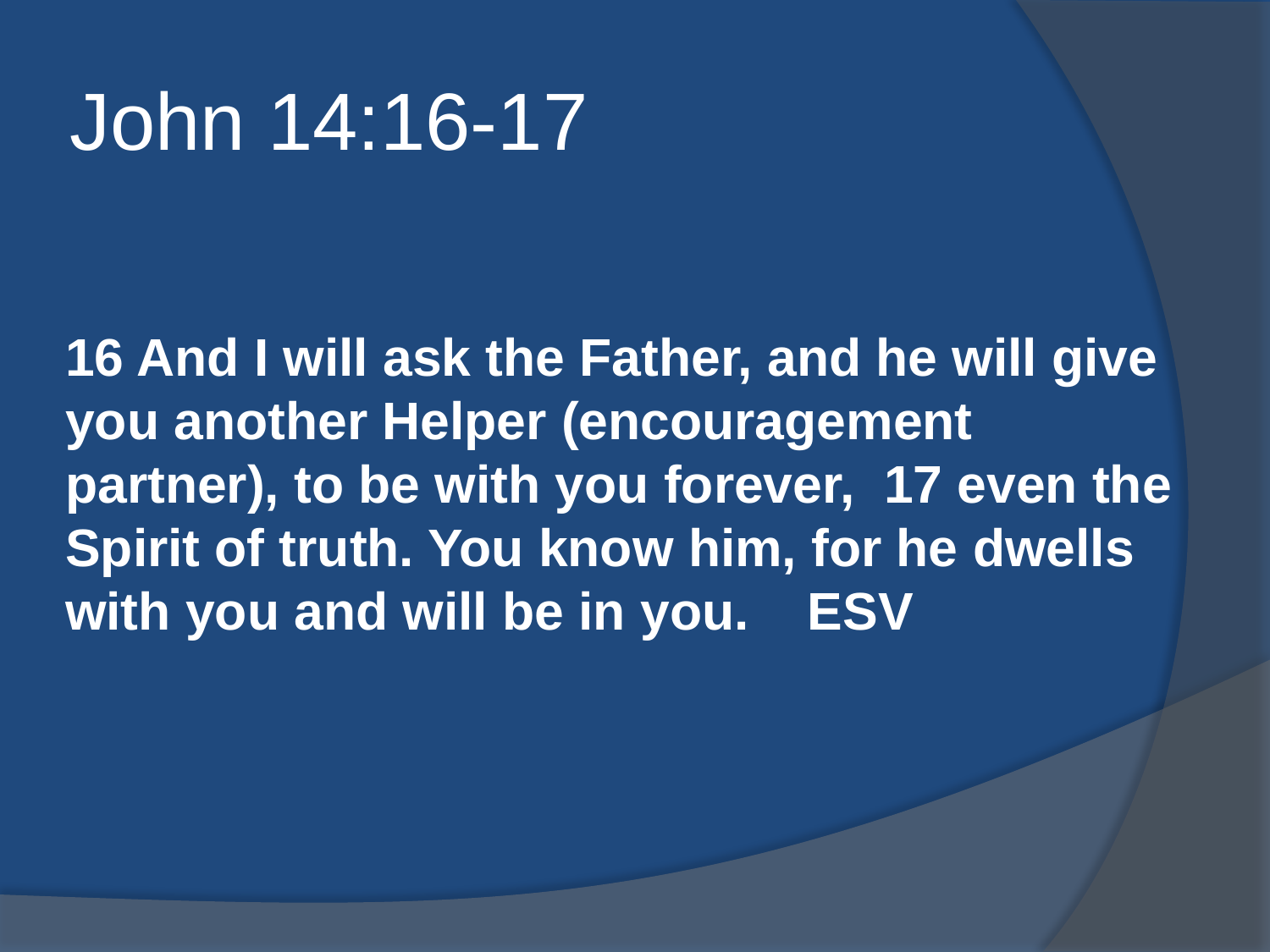

# John 14:16-17

16 And I will ask the Father, and he will give you another Helper (encouragement partner), to be with you forever,  17 even the Spirit of truth. You know him, for he dwells with you and will be in you.    ESV